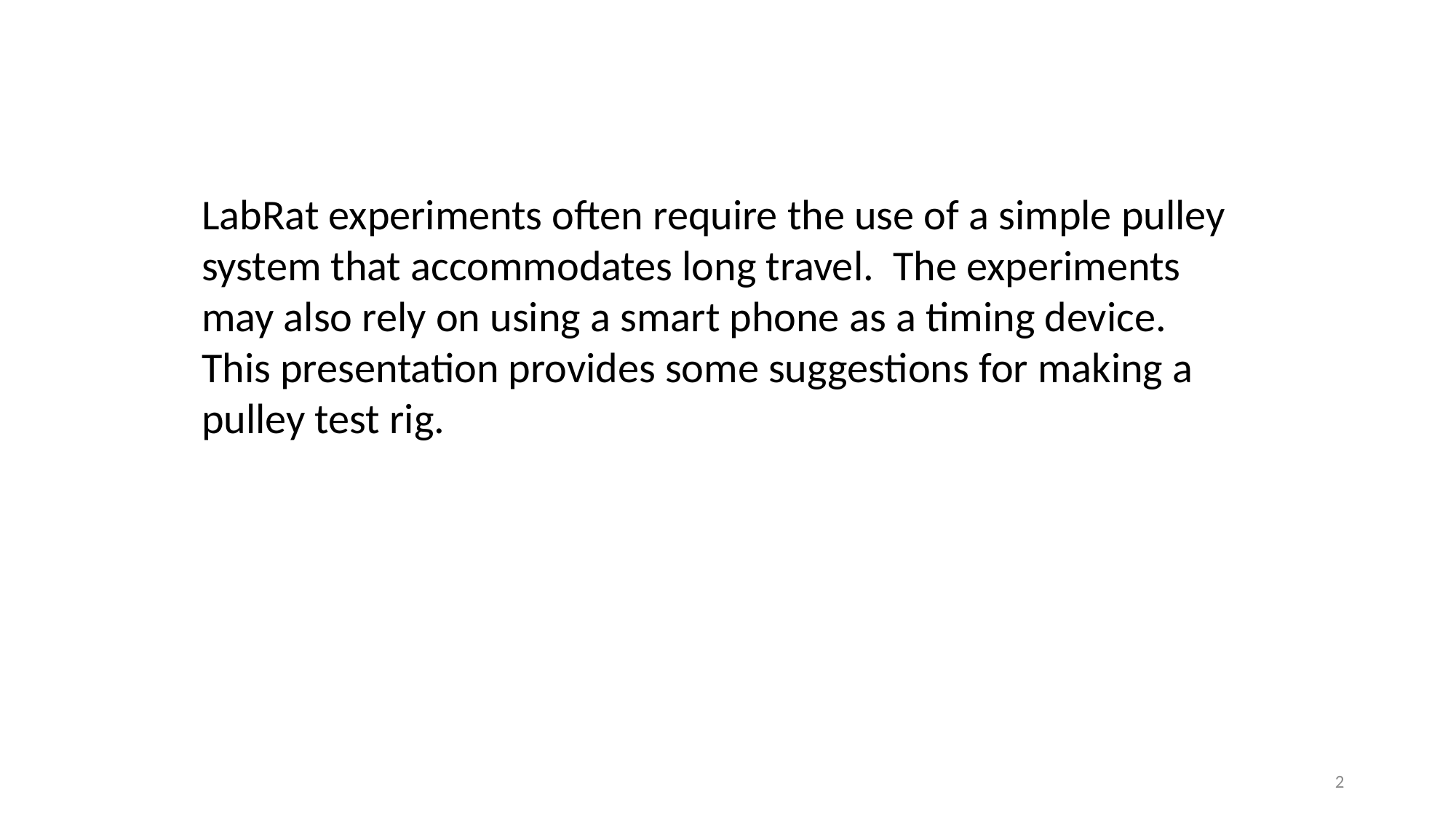

LabRat experiments often require the use of a simple pulley system that accommodates long travel.  The experiments may also rely on using a smart phone as a timing device.  This presentation provides some suggestions for making a pulley test rig.
2